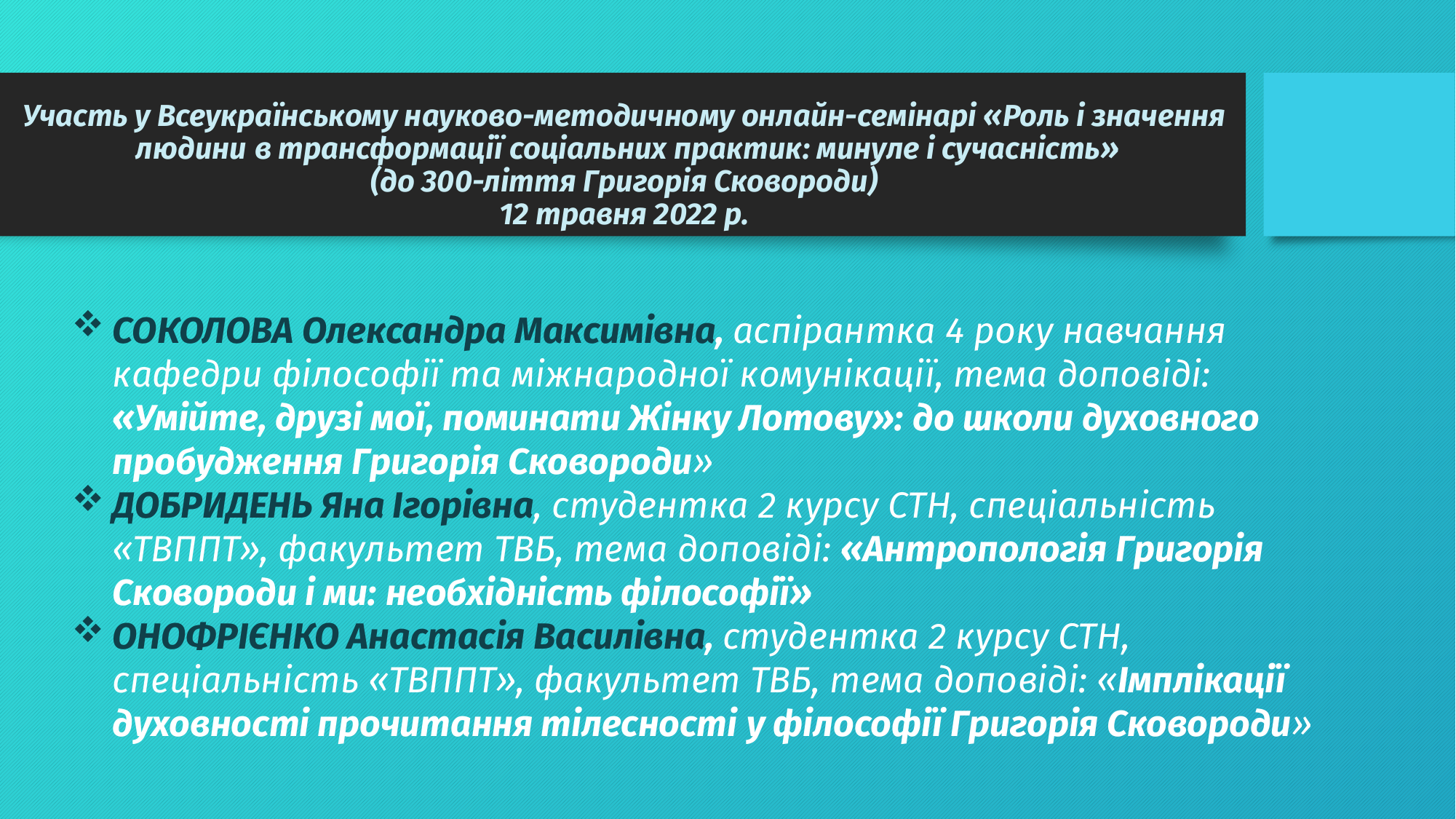

# Участь у Всеукраїнському науково-методичному онлайн-семінарі «Роль і значення людини в трансформації соціальних практик: минуле і сучасність» (до 300-ліття Григорія Сковороди) 12 травня 2022 р.
СОКОЛОВА Олександра Максимівна, аспірантка 4 року навчання кафедри філософії та міжнародної комунікації, тема доповіді: «Умійте, друзі мої, поминати Жінку Лотову»: до школи духовного пробудження Григорія Сковороди»
ДОБРИДЕНЬ Яна Ігорівна, студентка 2 курсу СТН, спеціальність «ТВППТ», факультет ТВБ, тема доповіді: «Антропологія Григорія Сковороди і ми: необхідність філософії»
ОНОФРІЄНКО Анастасія Василівна, студентка 2 курсу СТН, спеціальність «ТВППТ», факультет ТВБ, тема доповіді: «Імплікації духовності прочитання тілесності у філософії Григорія Сковороди»